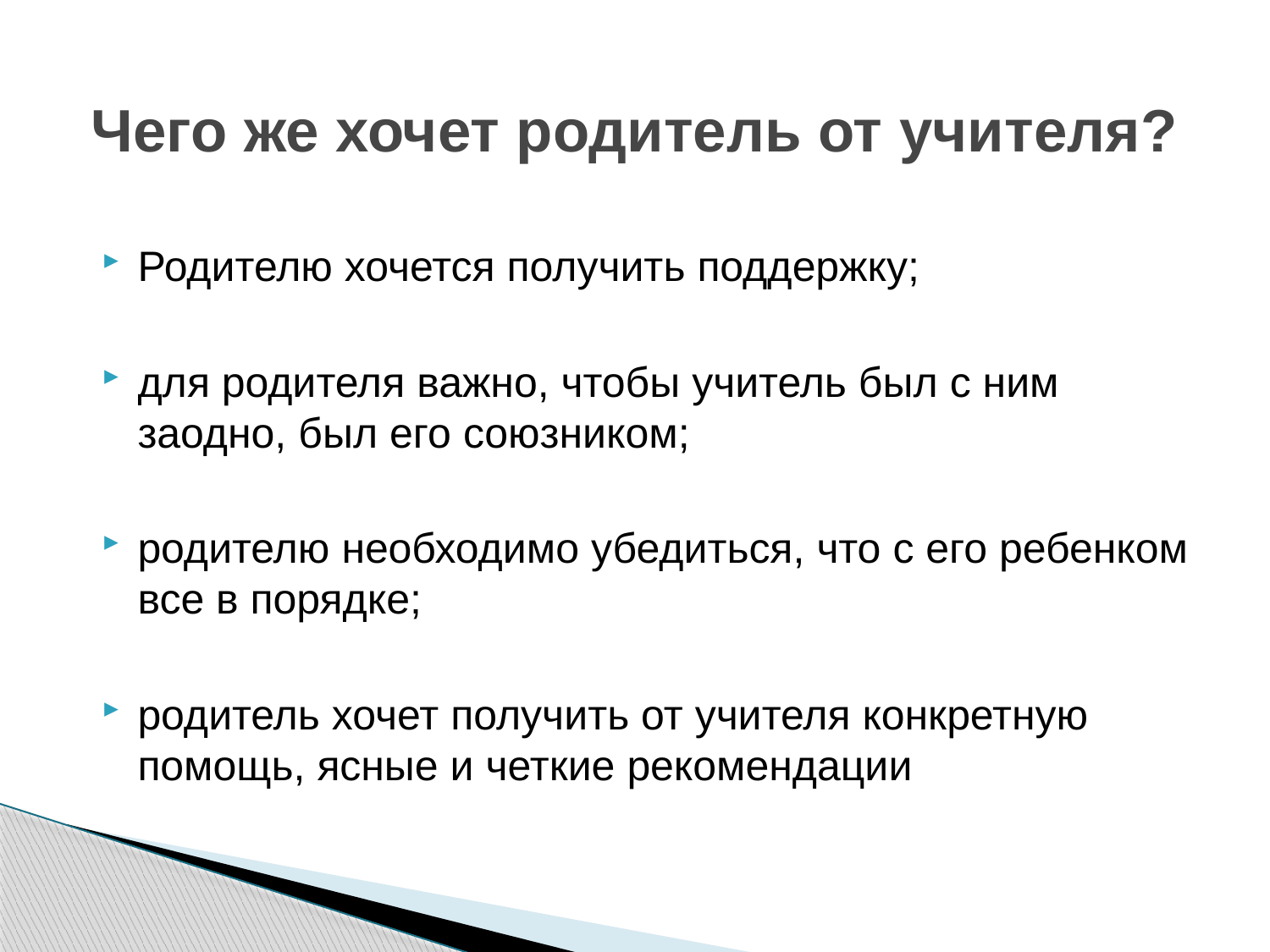

# Чего же хочет родитель от учителя?
Родителю хочется получить поддержку;

для родителя важно, чтобы учитель был с ним заодно, был его союзником;

родителю необходимо убедиться, что с его ребенком все в порядке;

родитель хочет получить от учителя конкретную помощь, ясные и четкие рекомендации